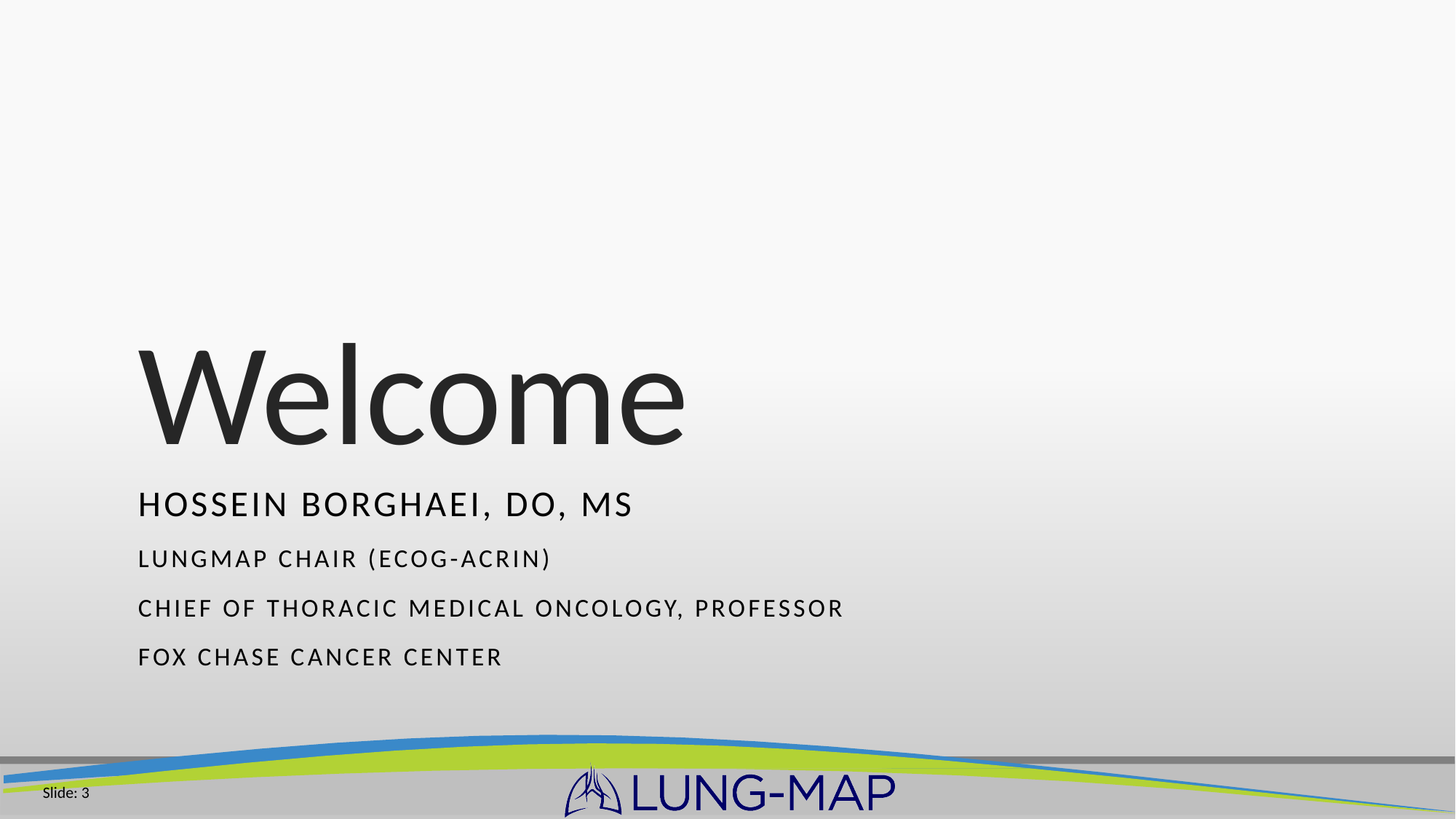

# Welcome
Hossein Borghaei, Do, MS
LungMAP Chair (ECOG-ACRIN)
Chief of Thoracic Medical Oncology, Professor
Fox Chase Cancer Center

Slide: 3